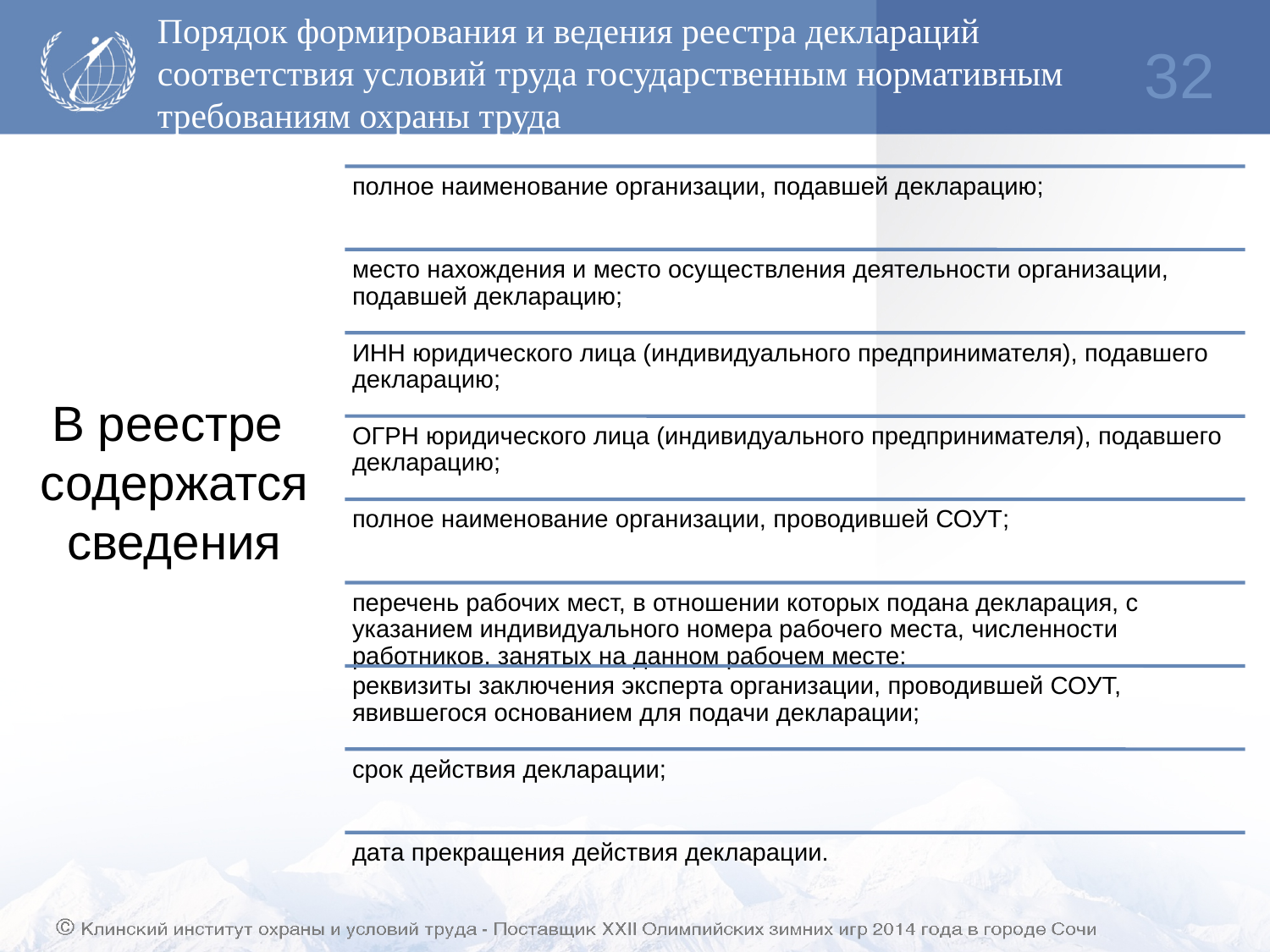

Порядок формирования и ведения реестра деклараций соответствия условий труда государственным нормативным требованиям охраны труда
32
полное наименование организации, подавшей декларацию;
место нахождения и место осуществления деятельности организации, подавшей декларацию;
ИНН юридического лица (индивидуального предпринимателя), подавшего декларацию;
ОГРН юридического лица (индивидуального предпринимателя), подавшего декларацию;
полное наименование организации, проводившей СОУТ;
перечень рабочих мест, в отношении которых подана декларация, с указанием индивидуального номера рабочего места, численности работников, занятых на данном рабочем месте;
реквизиты заключения эксперта организации, проводившей СОУТ, явившегося основанием для подачи декларации;
срок действия декларации;
дата прекращения действия декларации.
В реестре  содержатся сведения